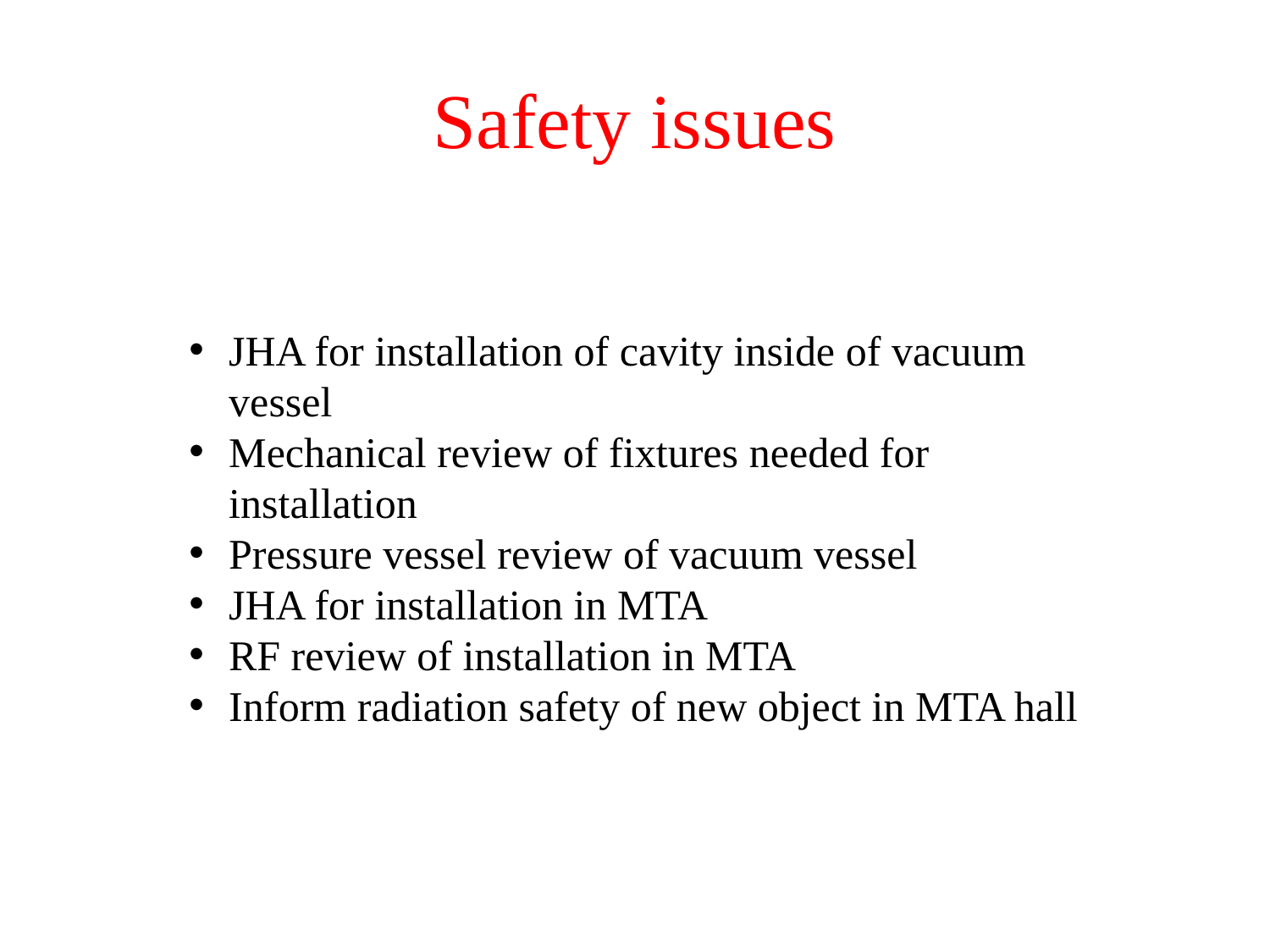

# Safety issues
JHA for installation of cavity inside of vacuum vessel
Mechanical review of fixtures needed for installation
Pressure vessel review of vacuum vessel
JHA for installation in MTA
RF review of installation in MTA
Inform radiation safety of new object in MTA hall